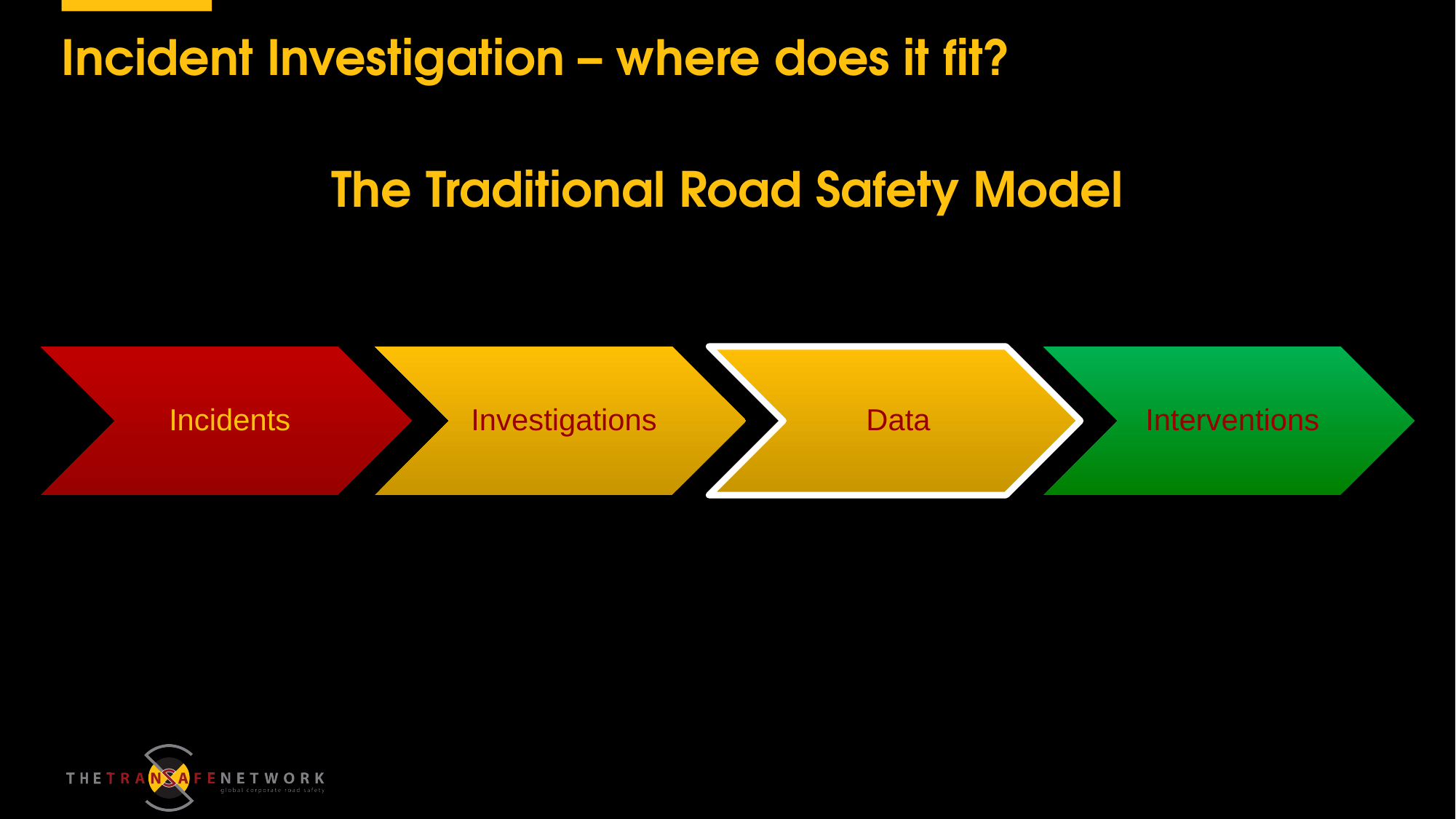

# Incident Investigation – where does it fit?
Incidents
Investigations
Data
Interventions
The Traditional Road Safety Model